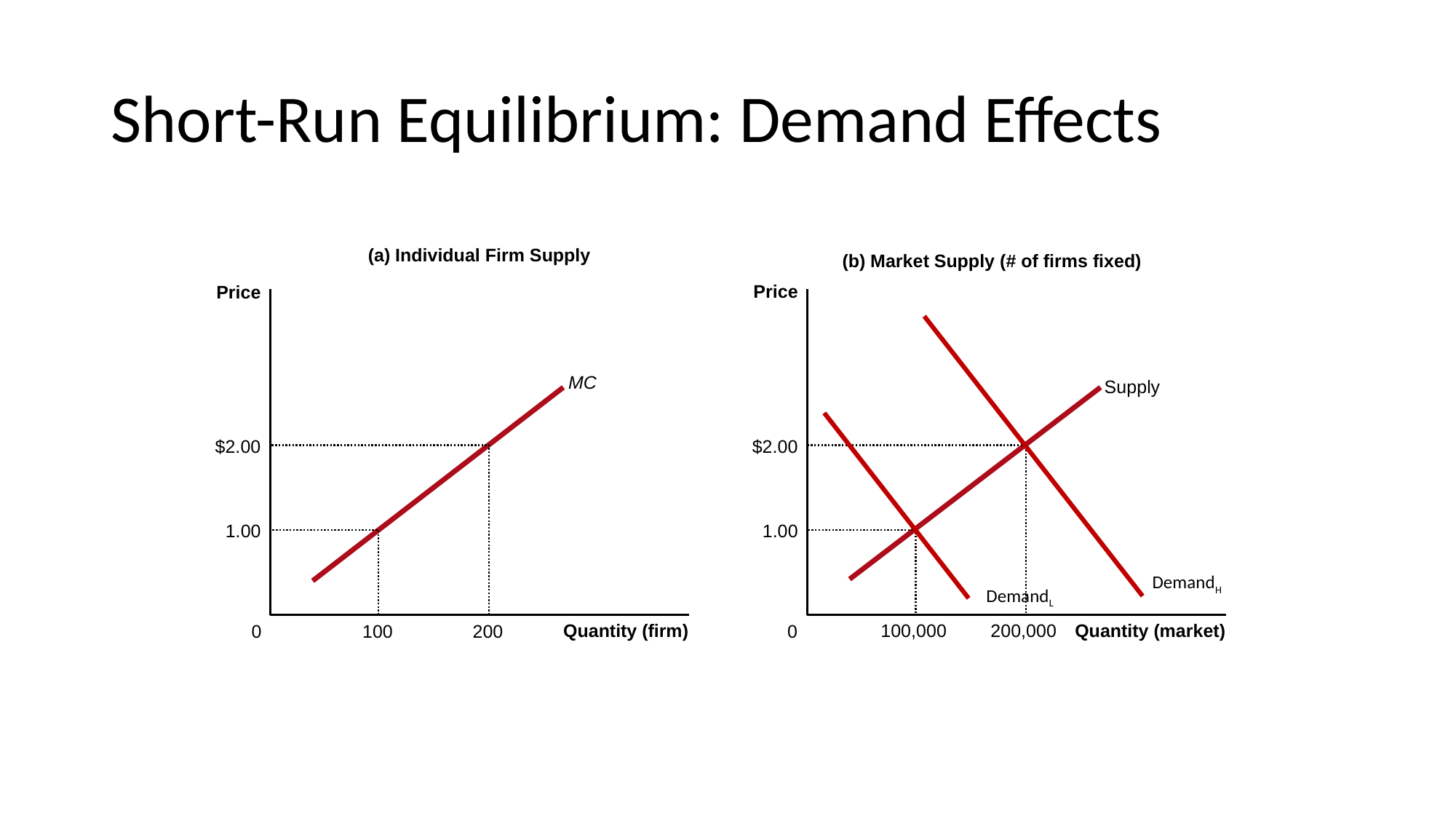

# Short-Run Equilibrium: Demand Effects
(a) Individual Firm Supply
(b) Market Supply (# of firms fixed)
Price
Price

MC

Supply

$2.00

200
$2.00

200,000
1.00

100,000
1.00

100
DemandH
DemandL
Quantity (firm)
Quantity (market)
0
0